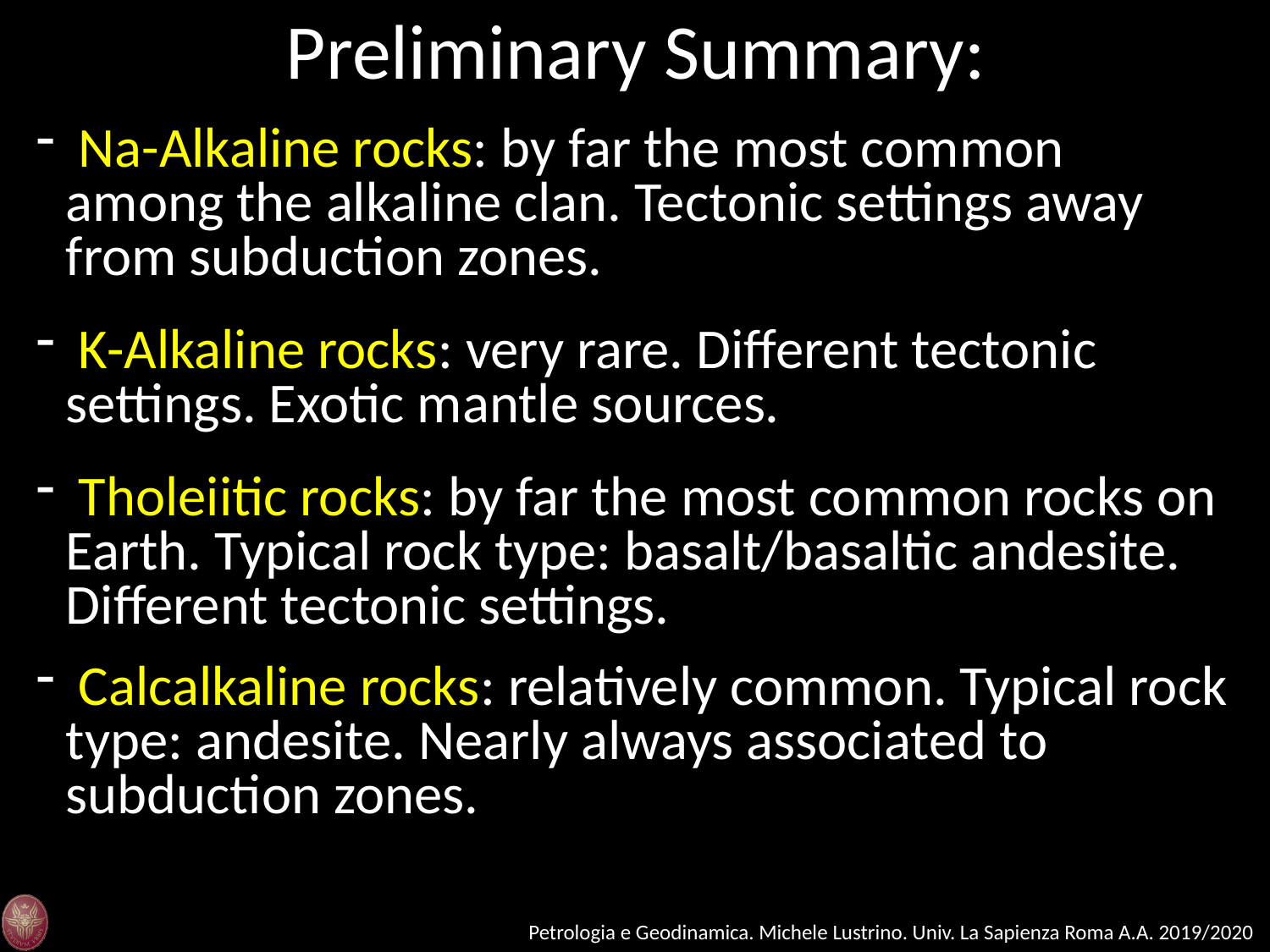

Preliminary Summary:
 Na-Alkaline rocks: by far the most common among the alkaline clan. Tectonic settings away from subduction zones.
 K-Alkaline rocks: very rare. Different tectonic settings. Exotic mantle sources.
 Tholeiitic rocks: by far the most common rocks on Earth. Typical rock type: basalt/basaltic andesite. Different tectonic settings.
 Calcalkaline rocks: relatively common. Typical rock type: andesite. Nearly always associated to subduction zones.